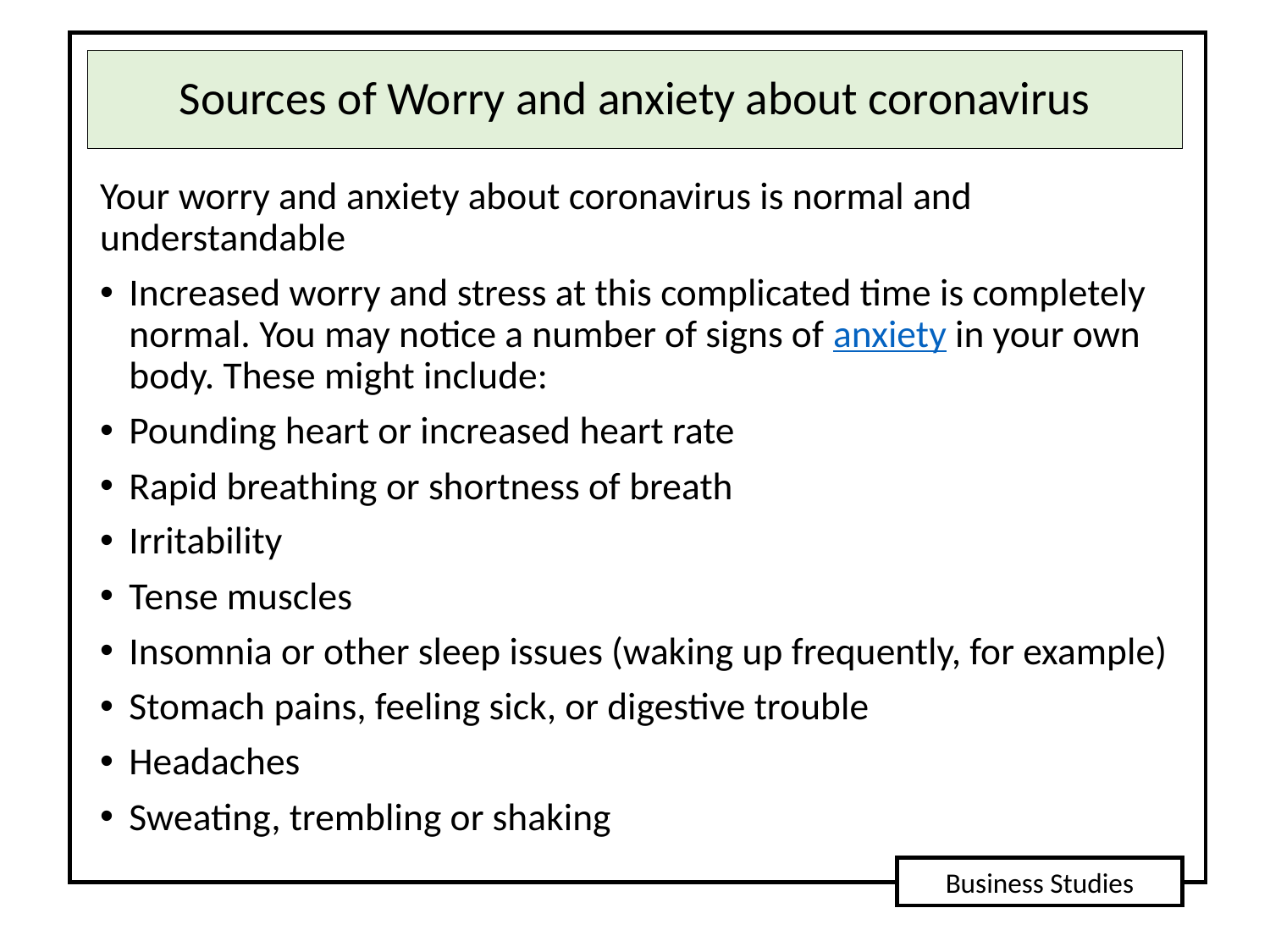

# Sources of Worry and anxiety about coronavirus
Your worry and anxiety about coronavirus is normal and understandable
Increased worry and stress at this complicated time is completely normal. You may notice a number of signs of anxiety in your own body. These might include:
Pounding heart or increased heart rate
Rapid breathing or shortness of breath
Irritability
Tense muscles
Insomnia or other sleep issues (waking up frequently, for example)
Stomach pains, feeling sick, or digestive trouble
Headaches
Sweating, trembling or shaking